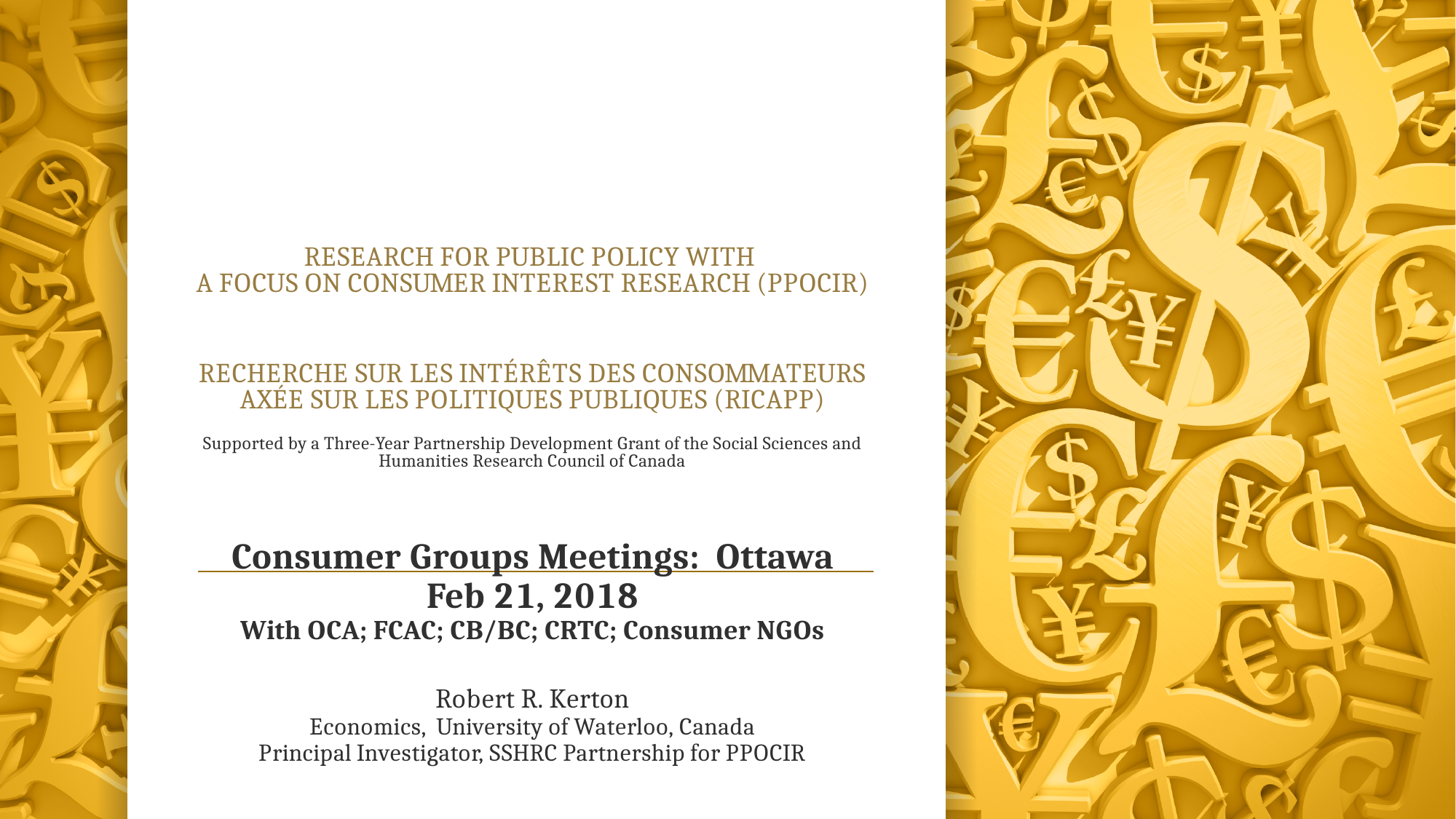

# RESEARCH FOR PUBLIC POLICY WITH A FOCUS ON CONSUMER INTEREST RESEARCH (PPOCIR) RECHERCHE SUR LES INTÉRÊTS DES CONSOMMATEURS AXÉE SUR LES POLITIQUES PUBLIQUES (RICAPP) Supported by a Three-Year Partnership Development Grant of the Social Sciences and Humanities Research Council of Canada

Consumer Groups Meetings:  Ottawa
Feb 21, 2018
With OCA; FCAC; CB/BC; CRTC; Consumer NGOs

Robert R. Kerton
Economics,  University of Waterloo, Canada
Principal Investigator, SSHRC Partnership for PPOCIR